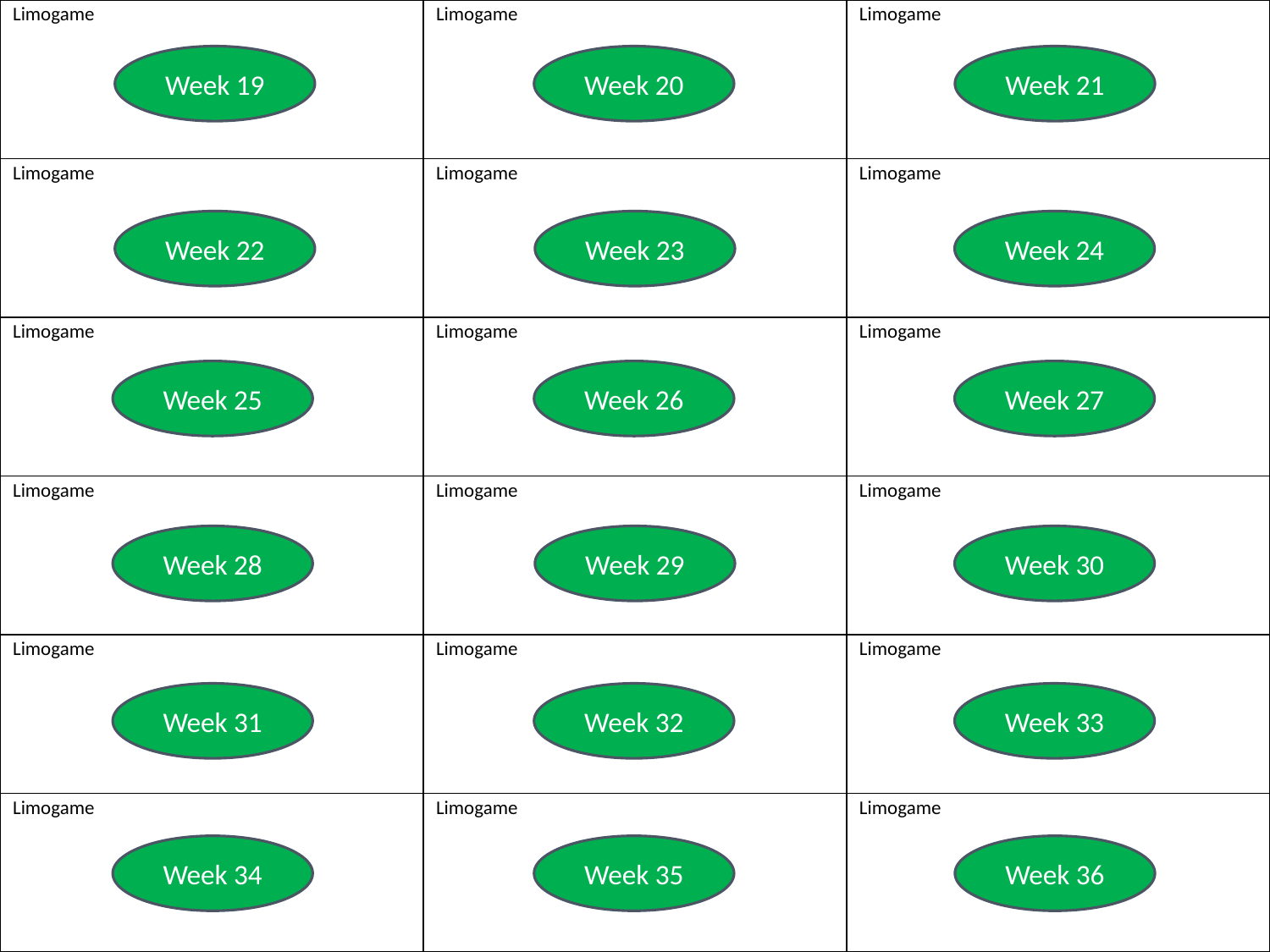

| Limogame | Limogame | Limogame |
| --- | --- | --- |
| Limogame | Limogame | Limogame |
| Limogame | Limogame | Limogame |
| Limogame | Limogame | Limogame |
| Limogame | Limogame | Limogame |
| Limogame | Limogame | Limogame |
Week 19
Week 20
Week 21
Week 22
Week 23
Week 24
Week 25
Week 26
Week 27
Week 28
Week 29
Week 30
Week 31
Week 32
Week 33
Week 34
Week 35
Week 36